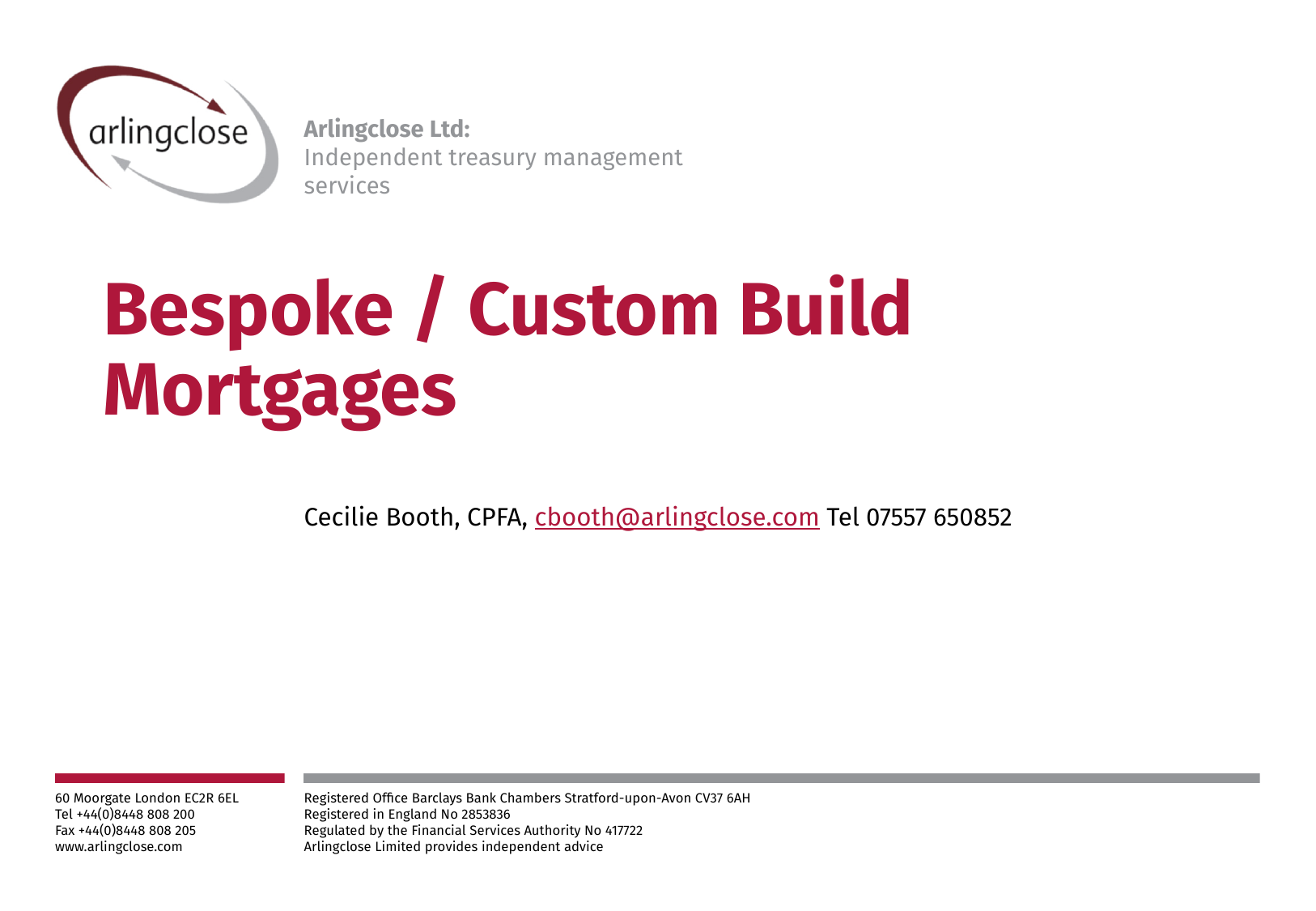

# Bespoke / Custom Build Mortgages
Cecilie Booth, CPFA, cbooth@arlingclose.com Tel 07557 650852